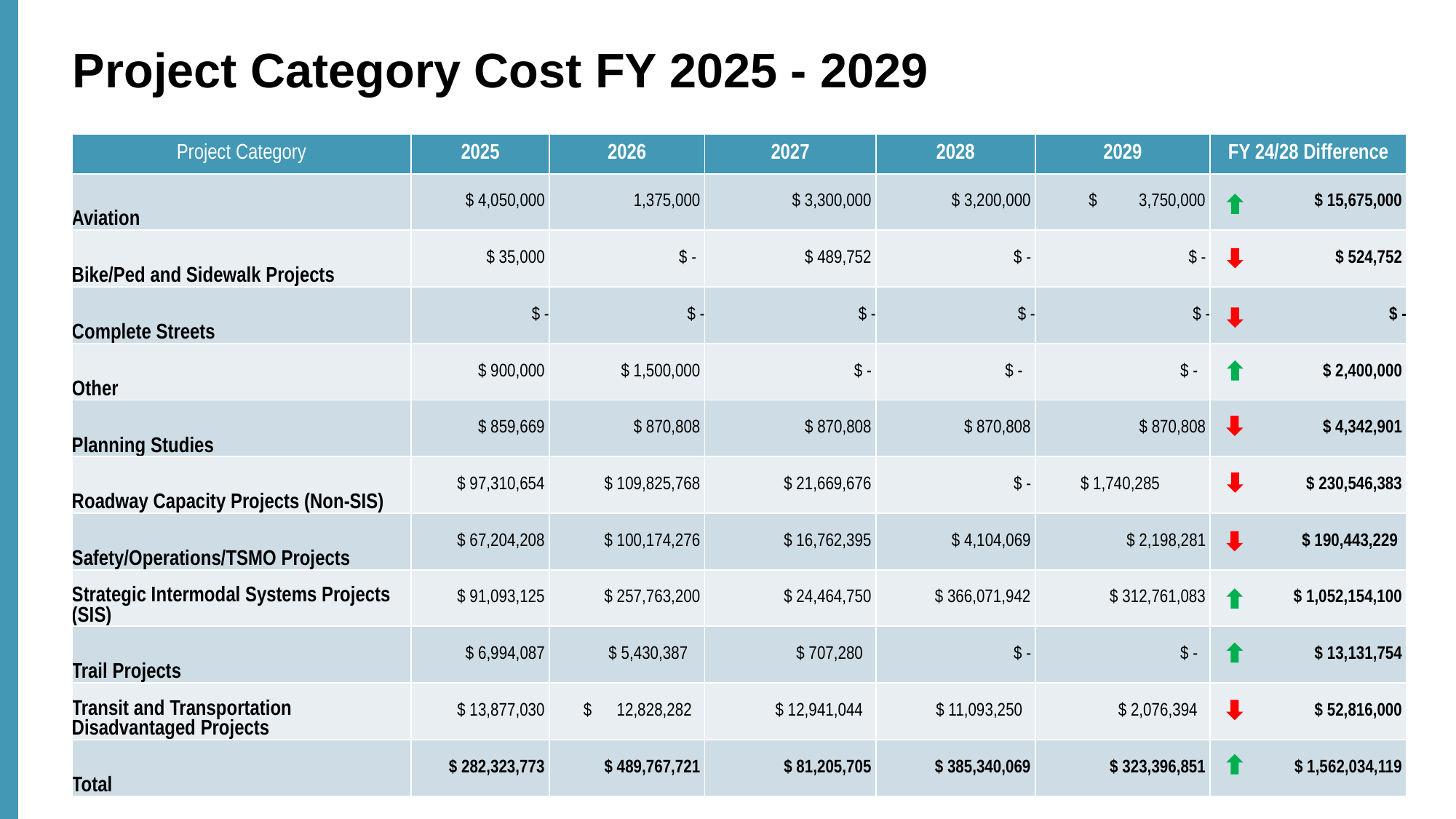

# Project Category Cost FY 2025 - 2029
| Project Category | 2025 | 2026 | 2027 | 2028 | 2029 | FY 24/28 Difference |
| --- | --- | --- | --- | --- | --- | --- |
| Aviation | $ 4,050,000 | 1,375,000 | $ 3,300,000 | $ 3,200,000 | $ 3,750,000 | $ 15,675,000 |
| Bike/Ped and Sidewalk Projects | $ 35,000 | $ - | $ 489,752 | $ - | $ - | $ 524,752 |
| Complete Streets | $ - | $ - | $ - | $ - | $ - | $ - |
| Other | $ 900,000 | $ 1,500,000 | $ - | $ - | $ - | $ 2,400,000 |
| Planning Studies | $ 859,669 | $ 870,808 | $ 870,808 | $ 870,808 | $ 870,808 | $ 4,342,901 |
| Roadway Capacity Projects (Non-SIS) | $ 97,310,654 | $ 109,825,768 | $ 21,669,676 | $ - | $ 1,740,285 | $ 230,546,383 |
| Safety/Operations/TSMO Projects | $ 67,204,208 | $ 100,174,276 | $ 16,762,395 | $ 4,104,069 | $ 2,198,281 | $ 190,443,229 |
| Strategic Intermodal Systems Projects (SIS) | $ 91,093,125 | $ 257,763,200 | $ 24,464,750 | $ 366,071,942 | $ 312,761,083 | $ 1,052,154,100 |
| Trail Projects | $ 6,994,087 | $ 5,430,387 | $ 707,280 | $ - | $ - | $ 13,131,754 |
| Transit and Transportation Disadvantaged Projects | $ 13,877,030 | $ 12,828,282 | $ 12,941,044 | $ 11,093,250 | $ 2,076,394 | $ 52,816,000 |
| Total | $ 282,323,773 | $ 489,767,721 | $ 81,205,705 | $ 385,340,069 | $ 323,396,851 | $ 1,562,034,119 |